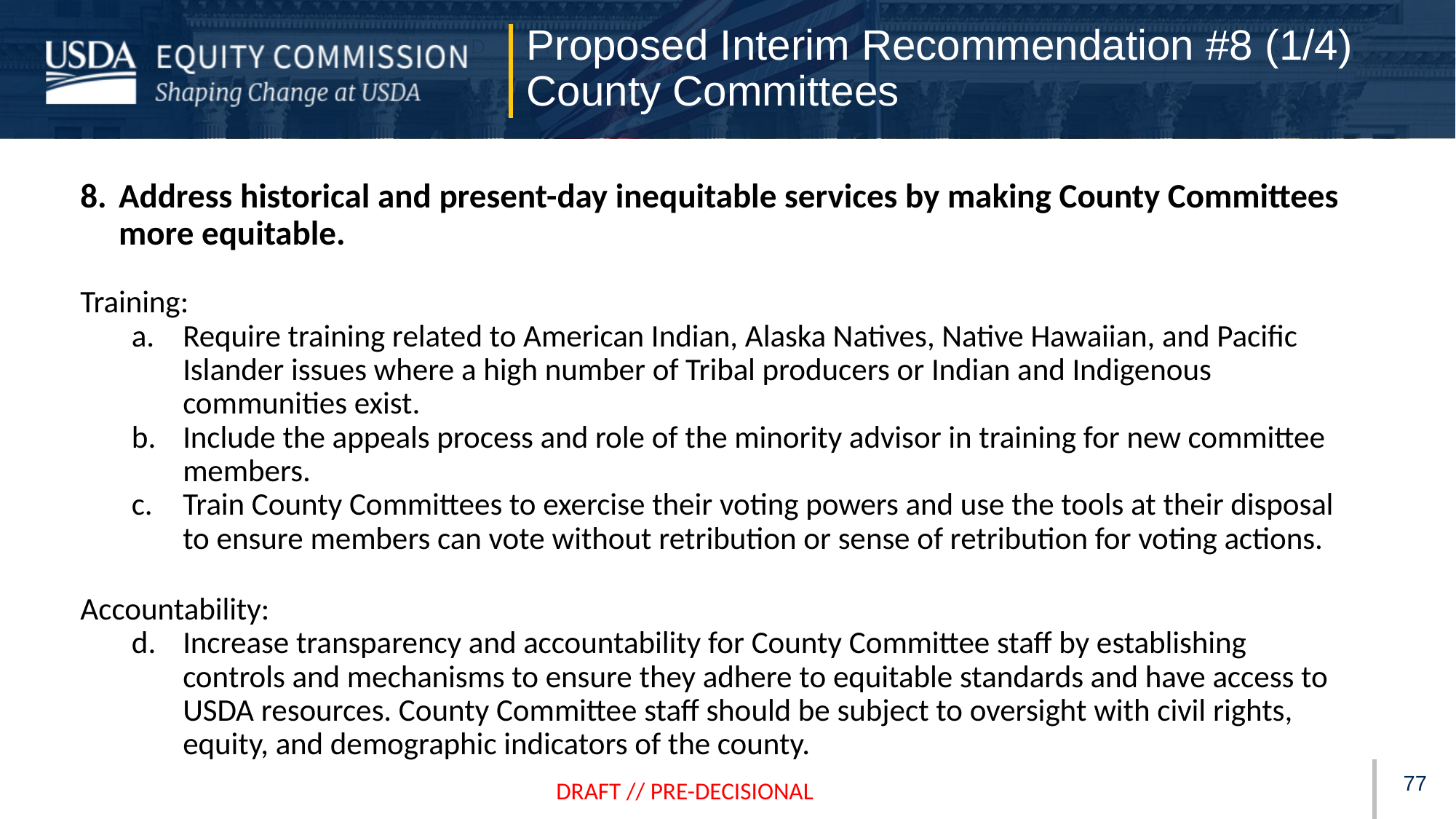

Proposed Interim Recommendation #8 (1/4)
County Committees
Address historical and present-day inequitable services by making County Committees more equitable.

Training:
Require training related to American Indian, Alaska Natives, Native Hawaiian, and Pacific Islander issues where a high number of Tribal producers or Indian and Indigenous communities exist.
Include the appeals process and role of the minority advisor in training for new committee members.
Train County Committees to exercise their voting powers and use the tools at their disposal to ensure members can vote without retribution or sense of retribution for voting actions.

Accountability:
Increase transparency and accountability for County Committee staff by establishing controls and mechanisms to ensure they adhere to equitable standards and have access to USDA resources. County Committee staff should be subject to oversight with civil rights, equity, and demographic indicators of the county.

77
DRAFT // PRE-DECISIONAL